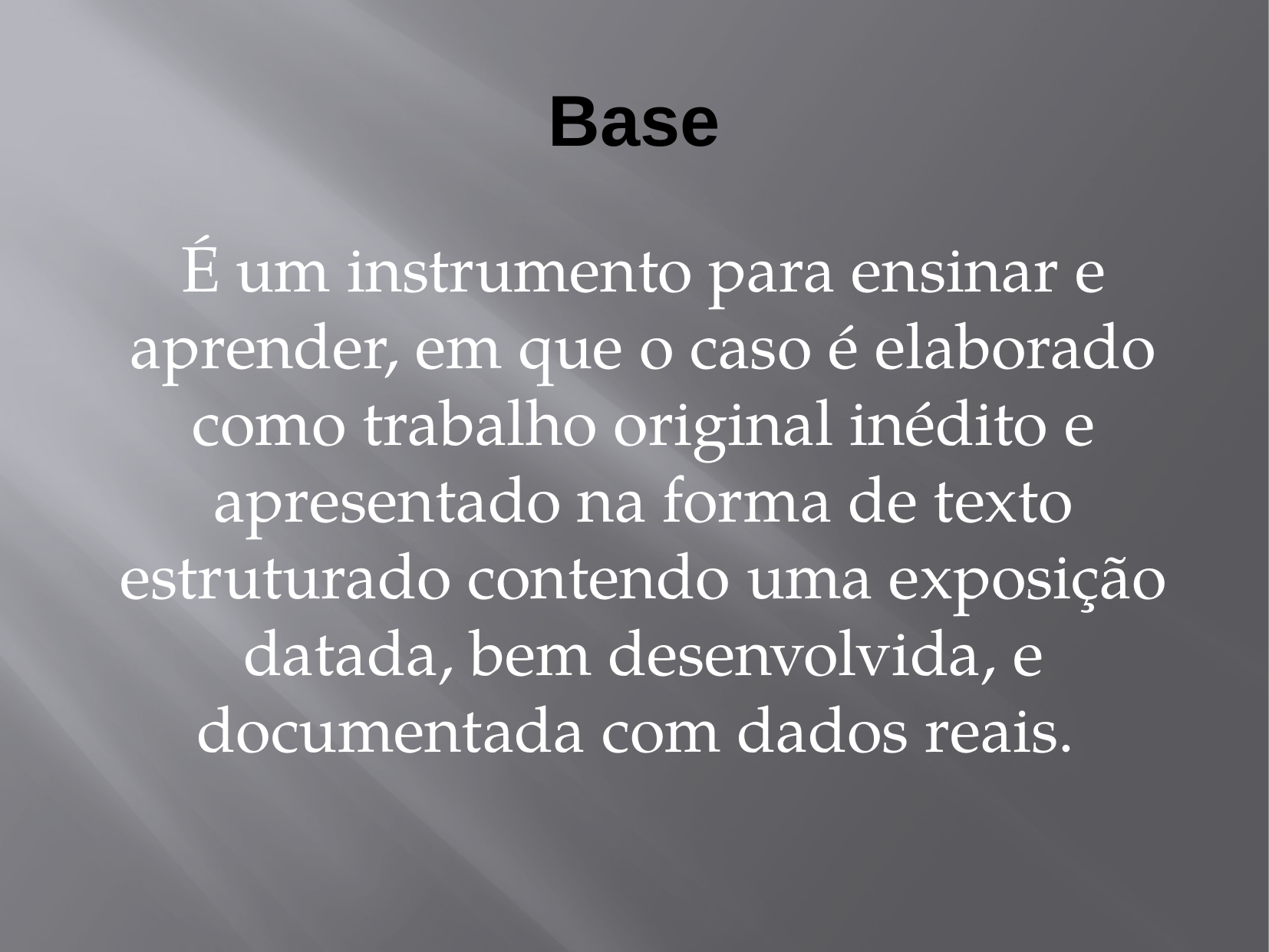

# Base
É um instrumento para ensinar e aprender, em que o caso é elaborado como trabalho original inédito e apresentado na forma de texto estruturado contendo uma exposição datada, bem desenvolvida, e documentada com dados reais.